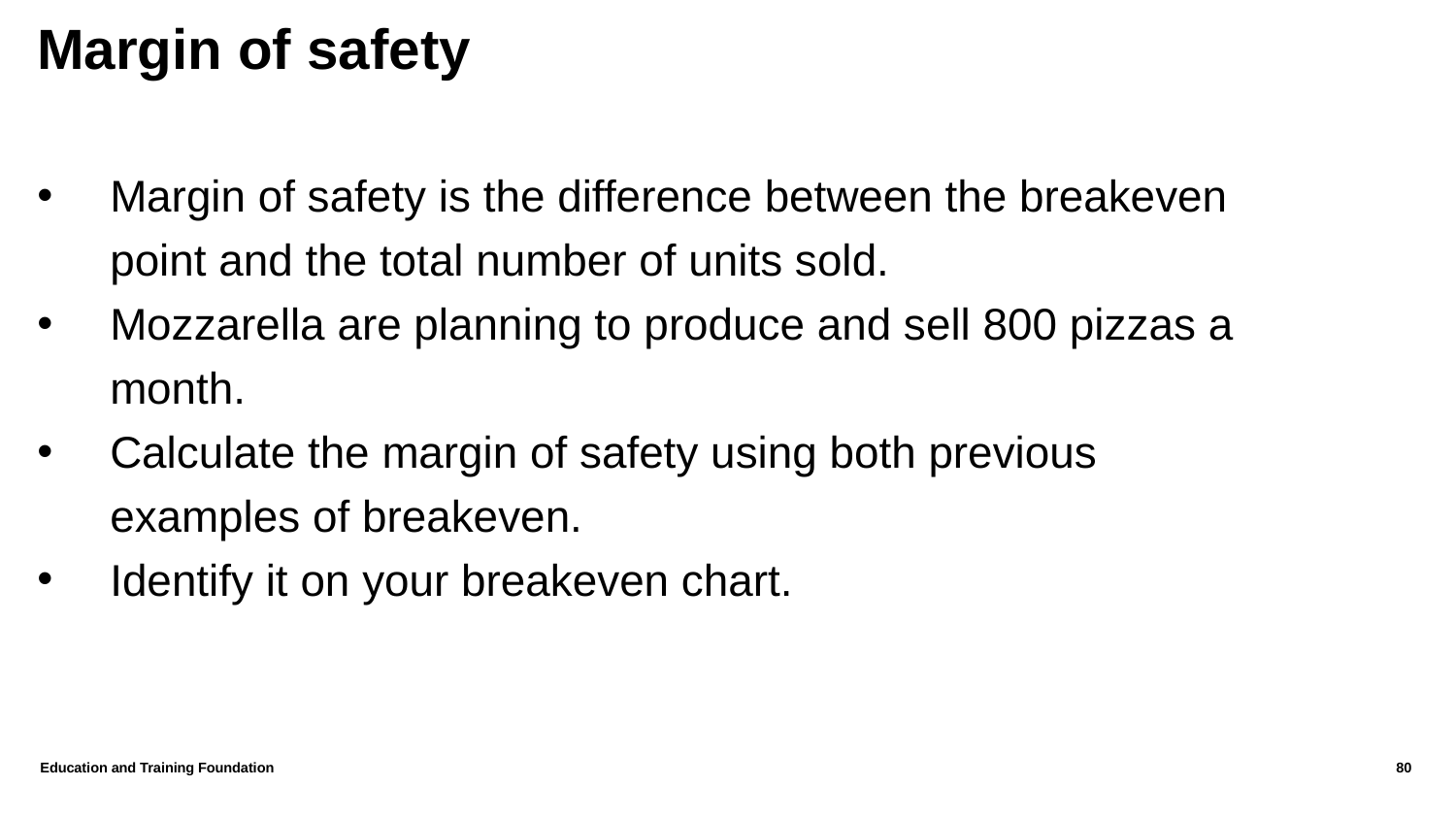

# Margin of safety
Margin of safety is the difference between the breakeven point and the total number of units sold.
Mozzarella are planning to produce and sell 800 pizzas a month.
Calculate the margin of safety using both previous examples of breakeven.
Identify it on your breakeven chart.
Education and Training Foundation
80